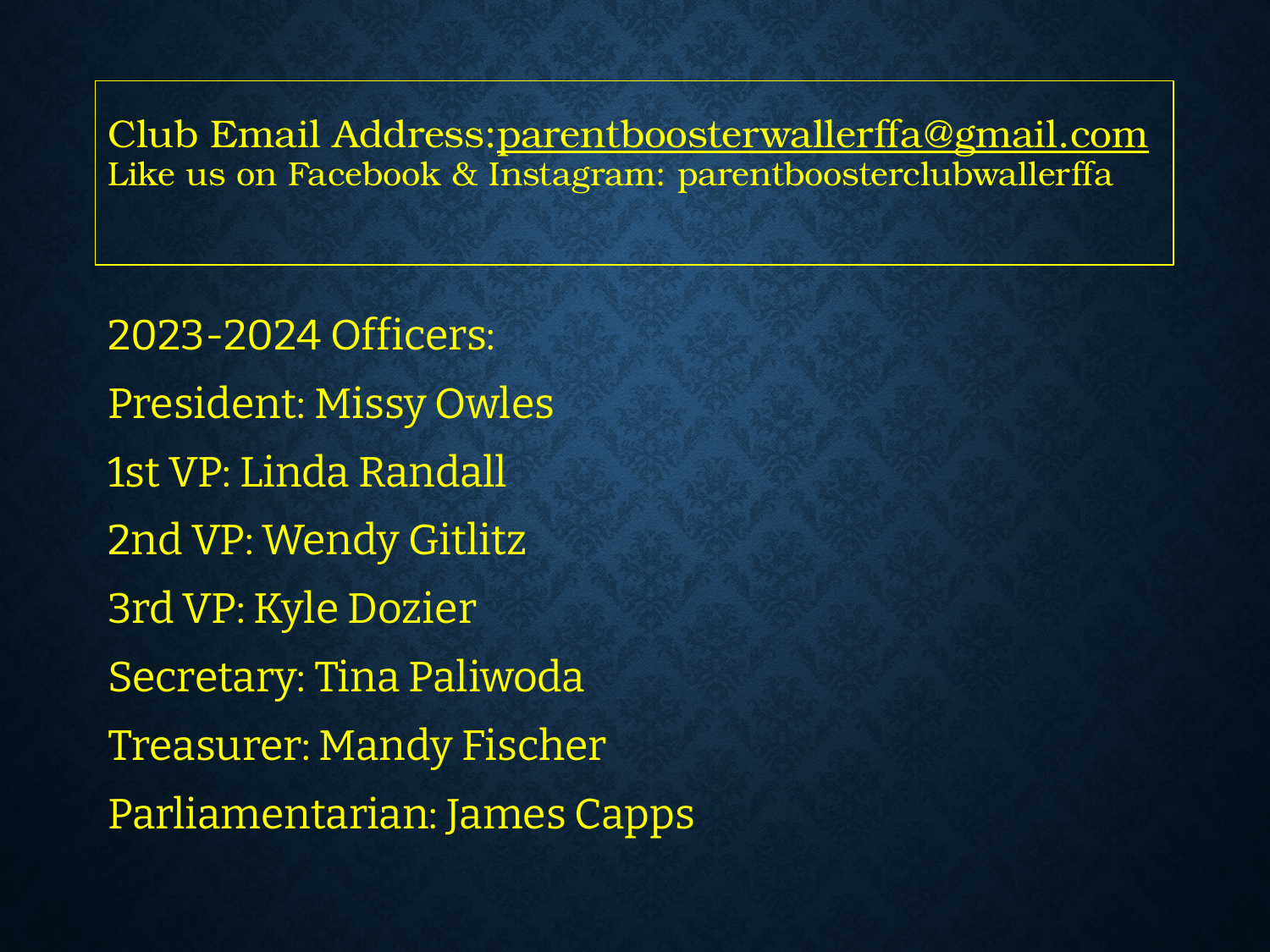

# Club Email Address:parentboosterwallerffa@gmail.com
Like us on Facebook & Instagram: parentboosterclubwallerffa

2023-2024 Officers:
President: Missy Owles
1st VP: Linda Randall
2nd VP: Wendy Gitlitz
3rd VP: Kyle Dozier
Secretary: Tina Paliwoda
Treasurer: Mandy Fischer
Parliamentarian: James Capps